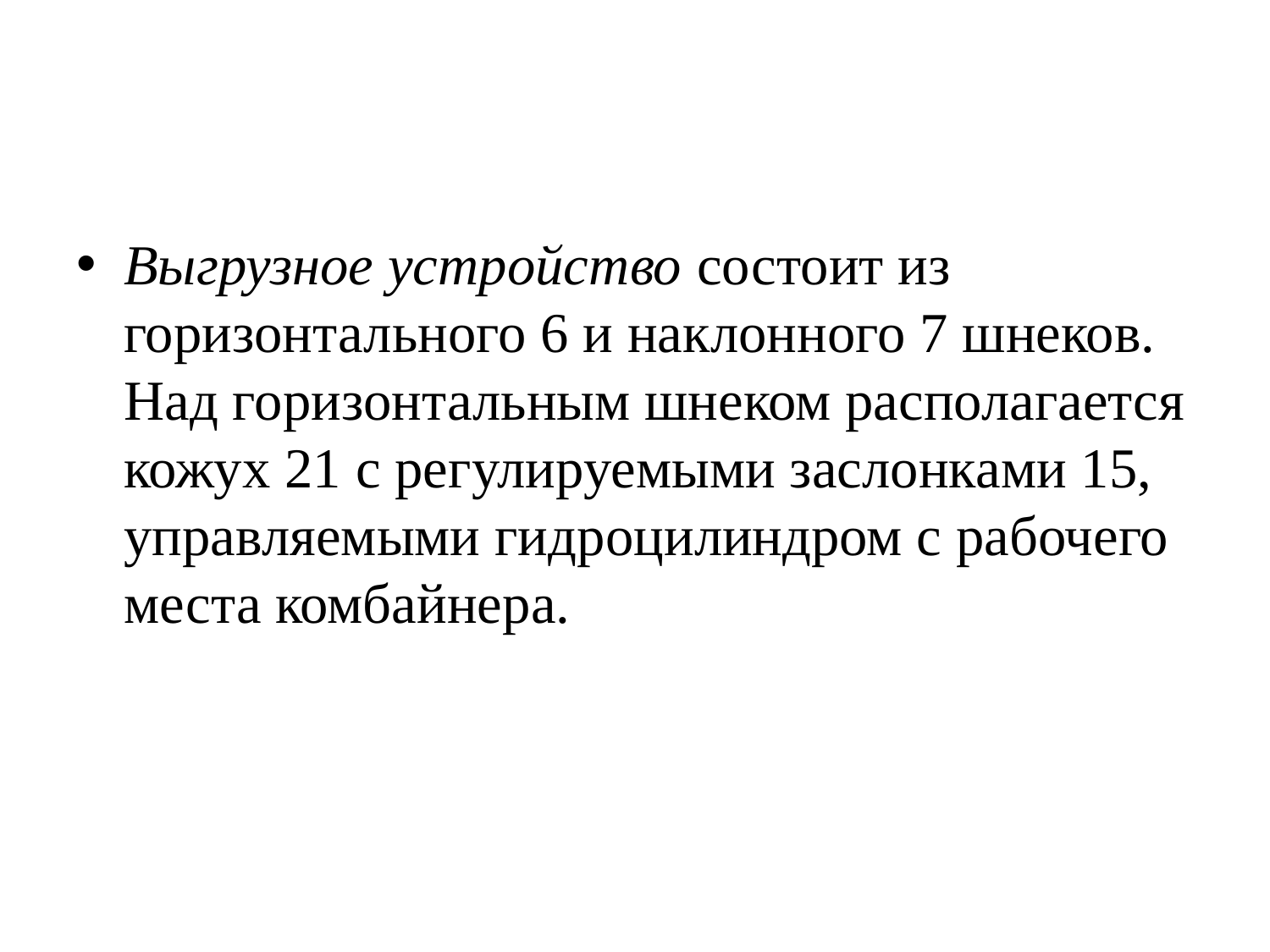

#
Выгрузное устройство состоит из горизонтального 6 и наклонного 7 шнеков. Над горизонтальным шнеком располагается кожух 21 с регулируемыми заслонками 15, управляемыми гидроцилиндром с рабочего места комбайнера.